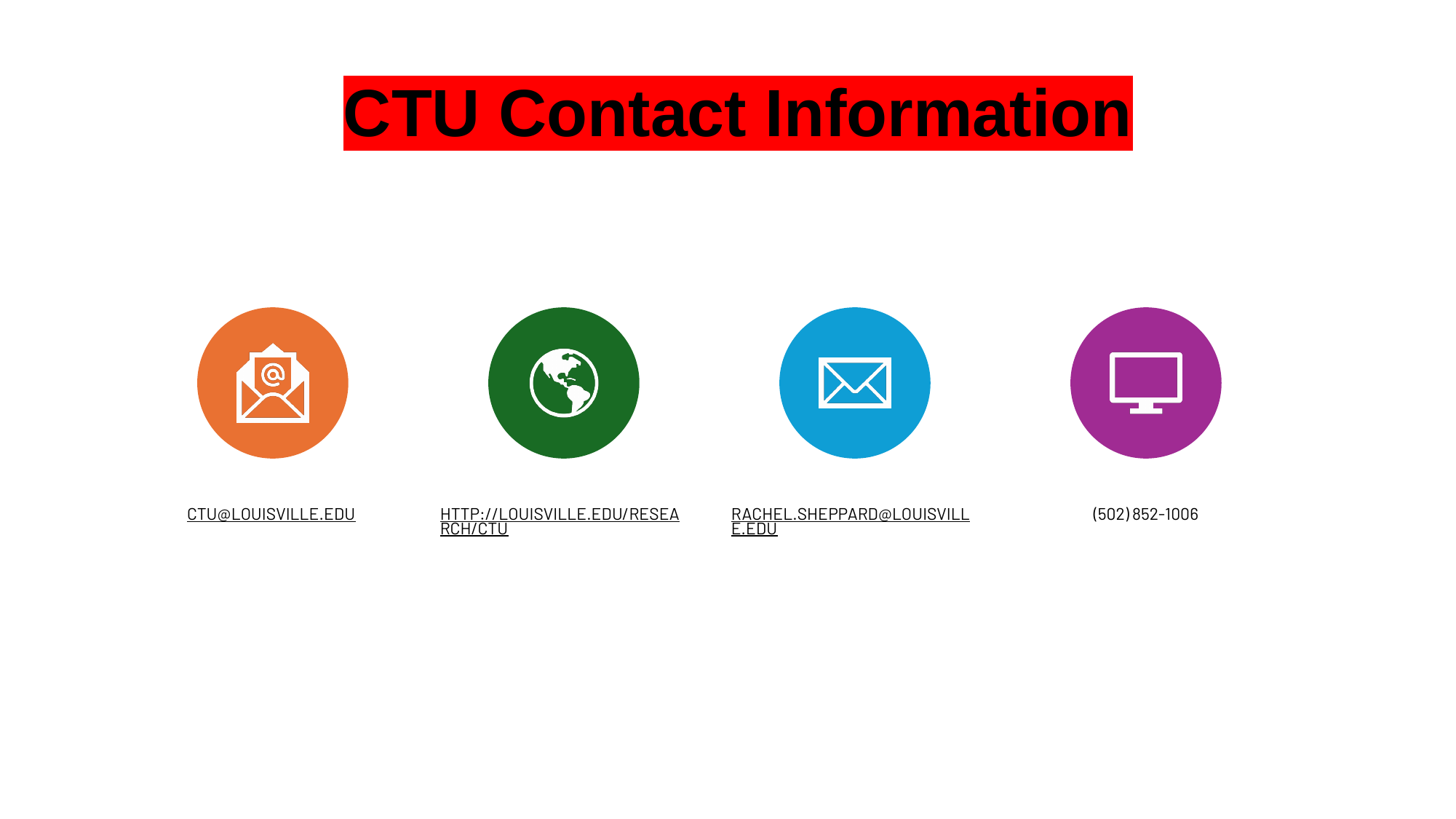

# CTU Contact Information
CTU@louisville.edu
http://louisville.edu/research/ctu
Rachel.sheppard@Louisville.edu
(502) 852-1006